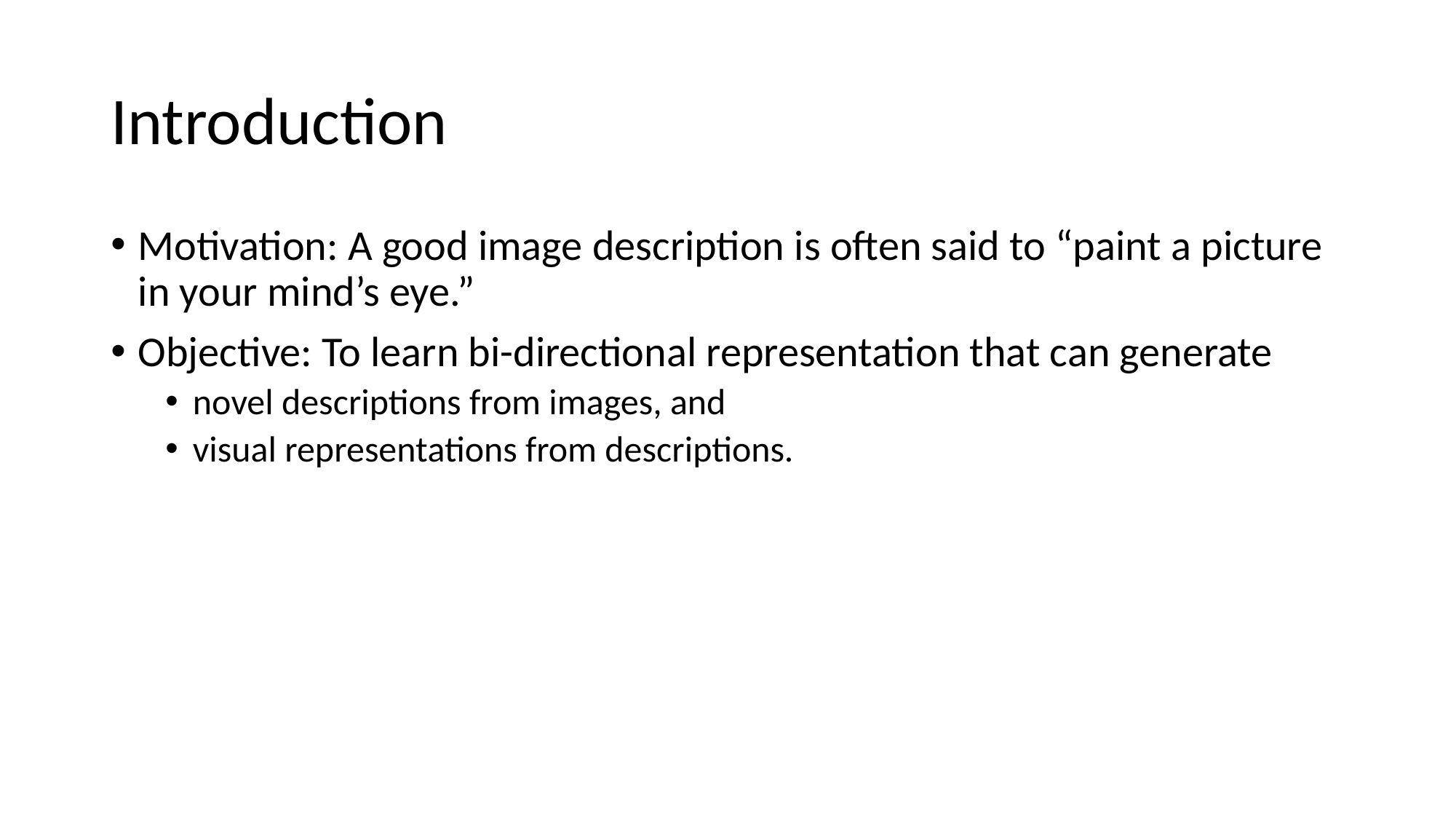

# Introduction
Motivation: A good image description is often said to “paint a picture in your mind’s eye.”
Objective: To learn bi-directional representation that can generate
novel descriptions from images, and
visual representations from descriptions.